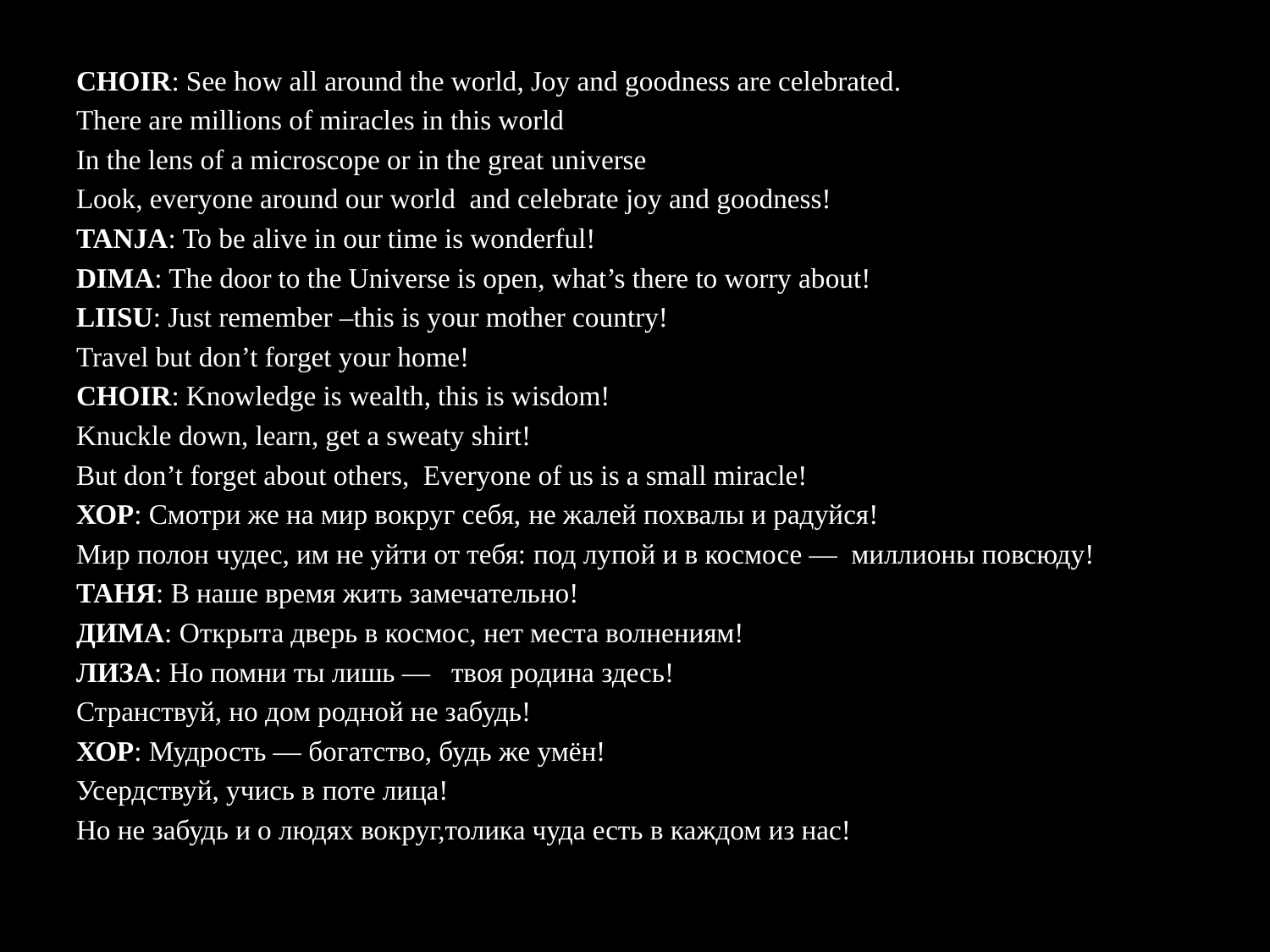

CHOIR: See how all around the world, Joy and goodness are celebrated.
There are millions of miracles in this world
In the lens of a microscope or in the great universe
Look, everyone around our world  and celebrate joy and goodness!
TANJA: To be alive in our time is wonderful!
DIMA: The door to the Universe is open, what’s there to worry about!
LIISU: Just remember –this is your mother country!
Travel but don’t forget your home!
CHOIR: Knowledge is wealth, this is wisdom!
Knuckle down, learn, get a sweaty shirt!
But don’t forget about others,  Everyone of us is a small miracle!
ХОР: Смотри же на мир вокруг себя, не жалей похвалы и радуйся!
Мир полон чудес, им не уйти от тебя: под лупой и в космосе —  миллионы повсюду!
ТАНЯ: В наше время жить замечательно!
ДИМА: Открыта дверь в космос, нет места волнениям!
ЛИЗА: Но помни ты лишь —   твоя родина здесь!
Странствуй, но дом родной не забудь!
ХОР: Мудрость — богатство, будь же умён!
Усердствуй, учись в поте лица!
Но не забудь и о людях вокруг,толика чуда есть в каждом из нас!